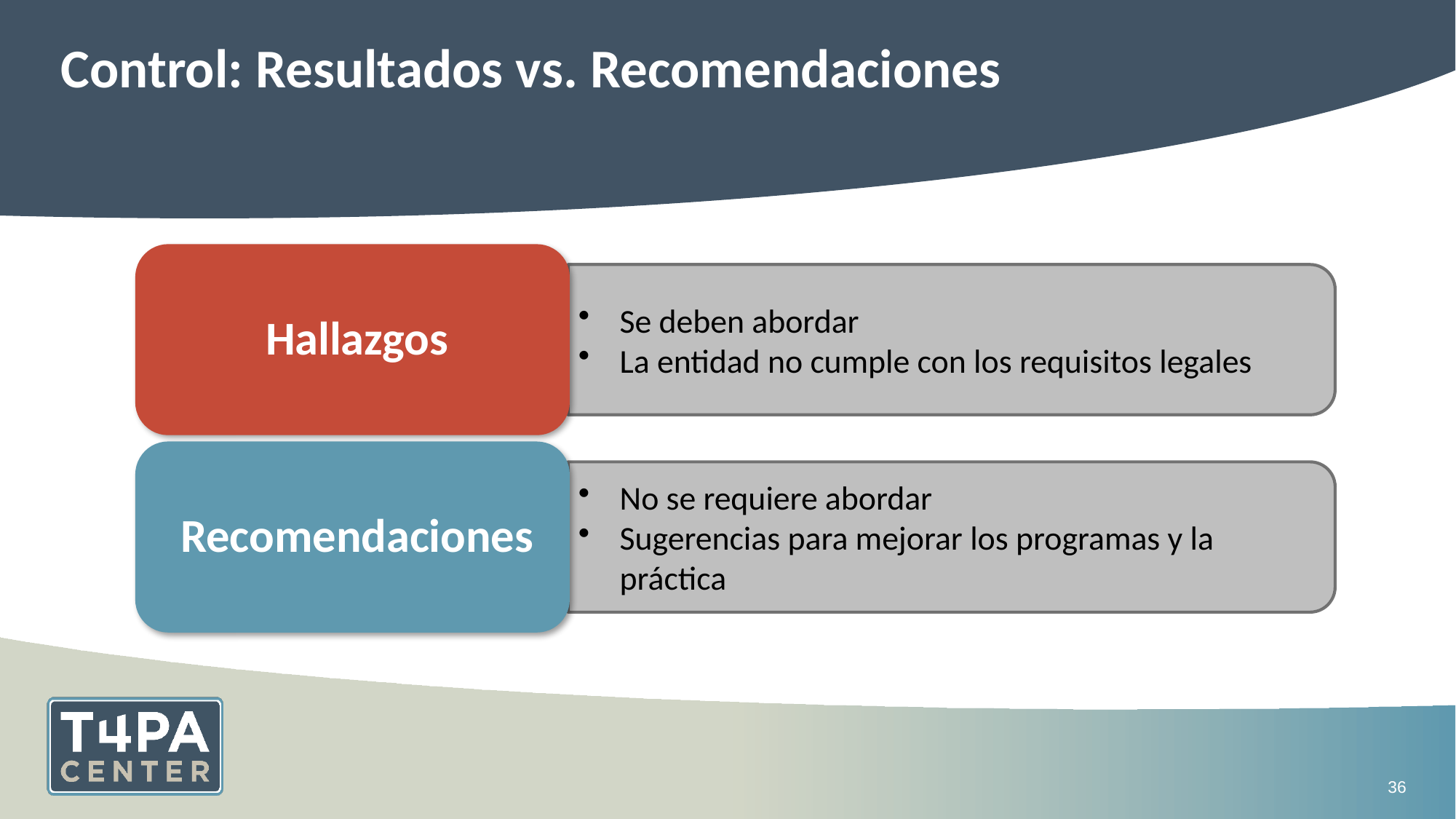

# Control: Resultados vs. Recomendaciones
Se deben abordar
La entidad no cumple con los requisitos legales
Hallazgos
No se requiere abordar
Sugerencias para mejorar los programas y la práctica
Recomendaciones